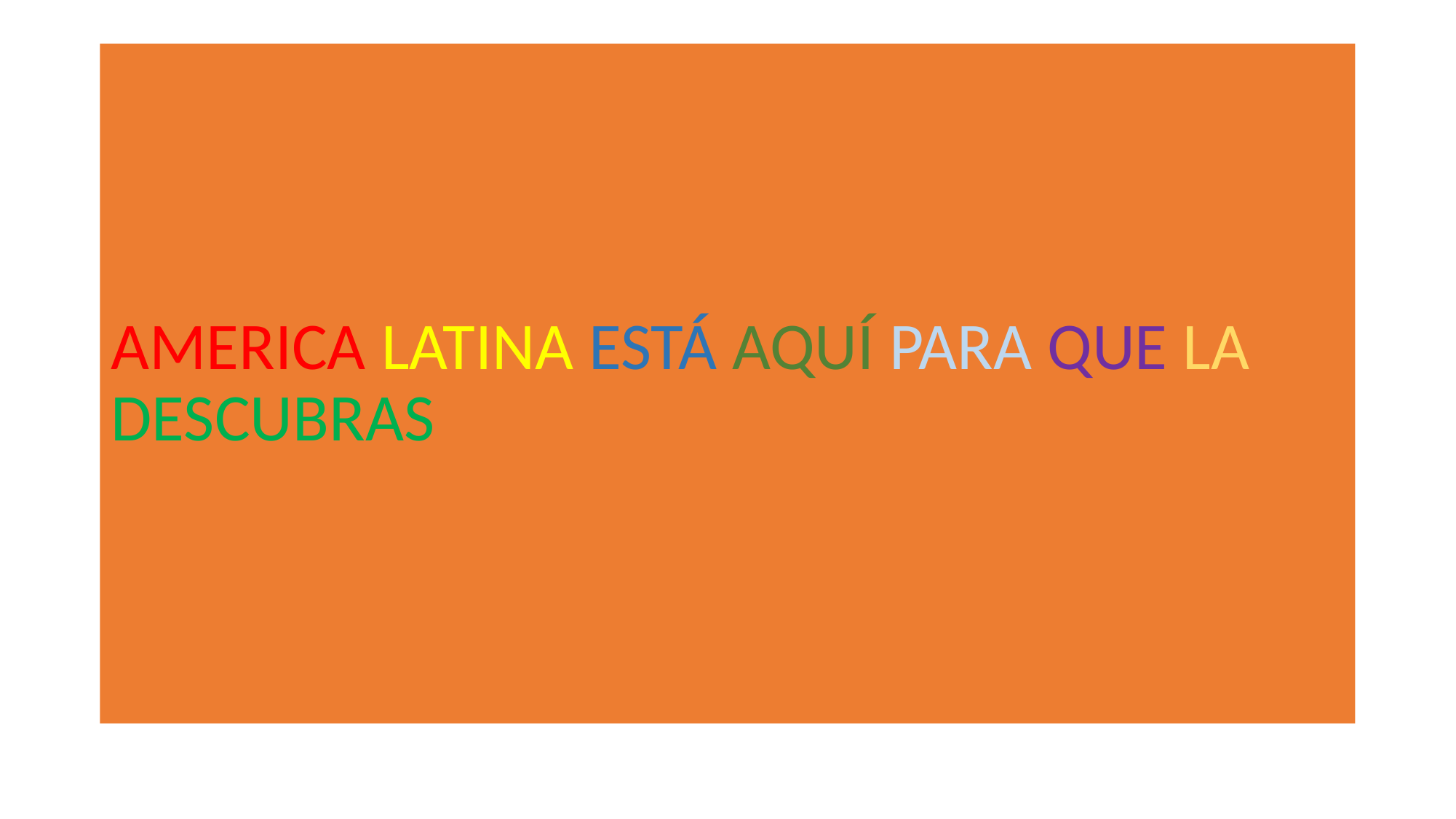

# AMERICA LATINA ESTÁ AQUÍ PARA QUE LA DESCUBRAS